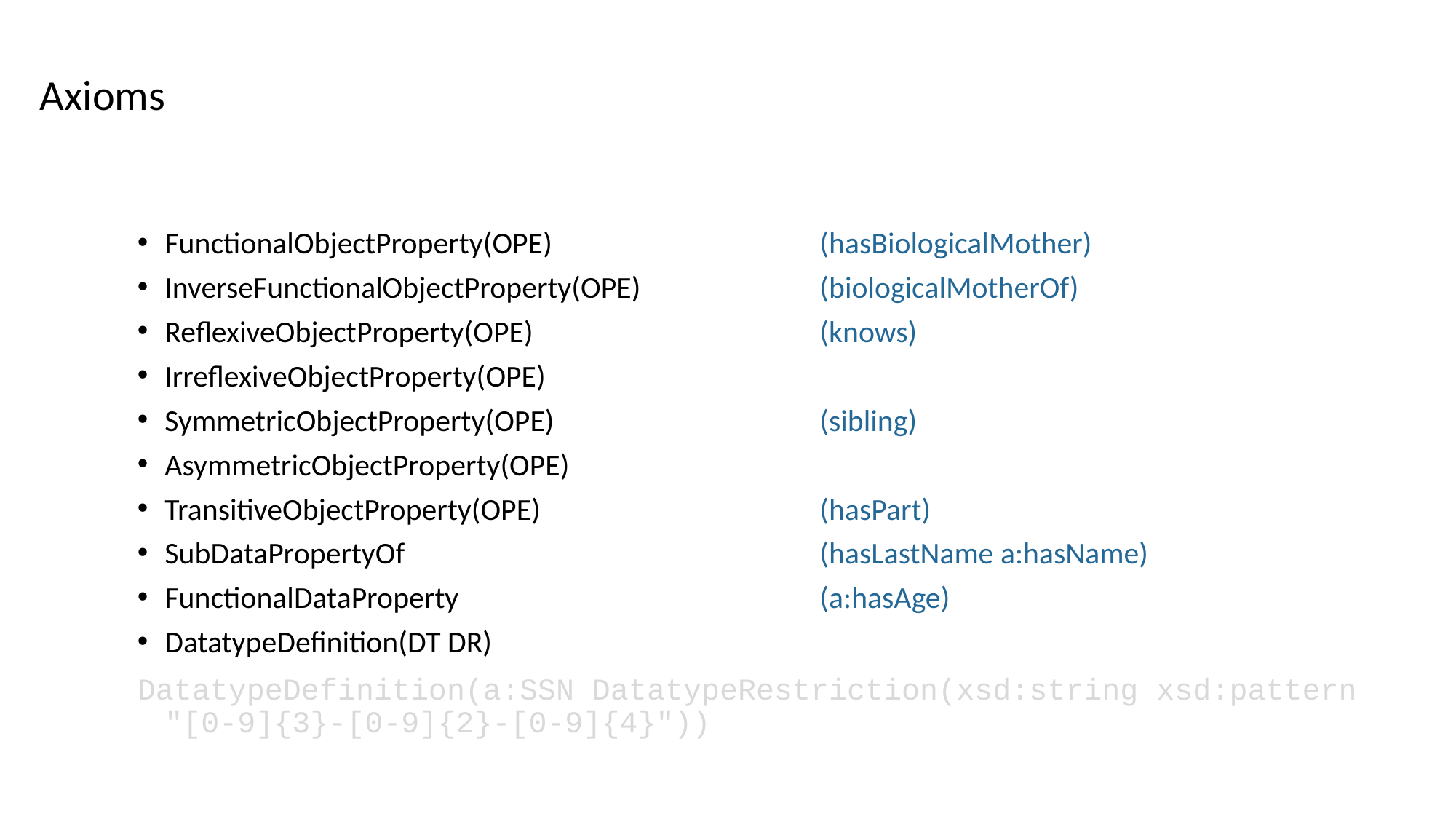

# Axioms
FunctionalObjectProperty(OPE) 			(hasBiologicalMother)
InverseFunctionalObjectProperty(OPE) 		(biologicalMotherOf)
ReflexiveObjectProperty(OPE) 			(knows)
IrreflexiveObjectProperty(OPE)
SymmetricObjectProperty(OPE) 			(sibling)
AsymmetricObjectProperty(OPE)
TransitiveObjectProperty(OPE) 			(hasPart)
SubDataPropertyOf 				(hasLastName a:hasName)
FunctionalDataProperty 				(a:hasAge)
DatatypeDefinition(DT DR)
DatatypeDefinition(a:SSN DatatypeRestriction(xsd:string xsd:pattern "[0-9]{3}-[0-9]{2}-[0-9]{4}"))